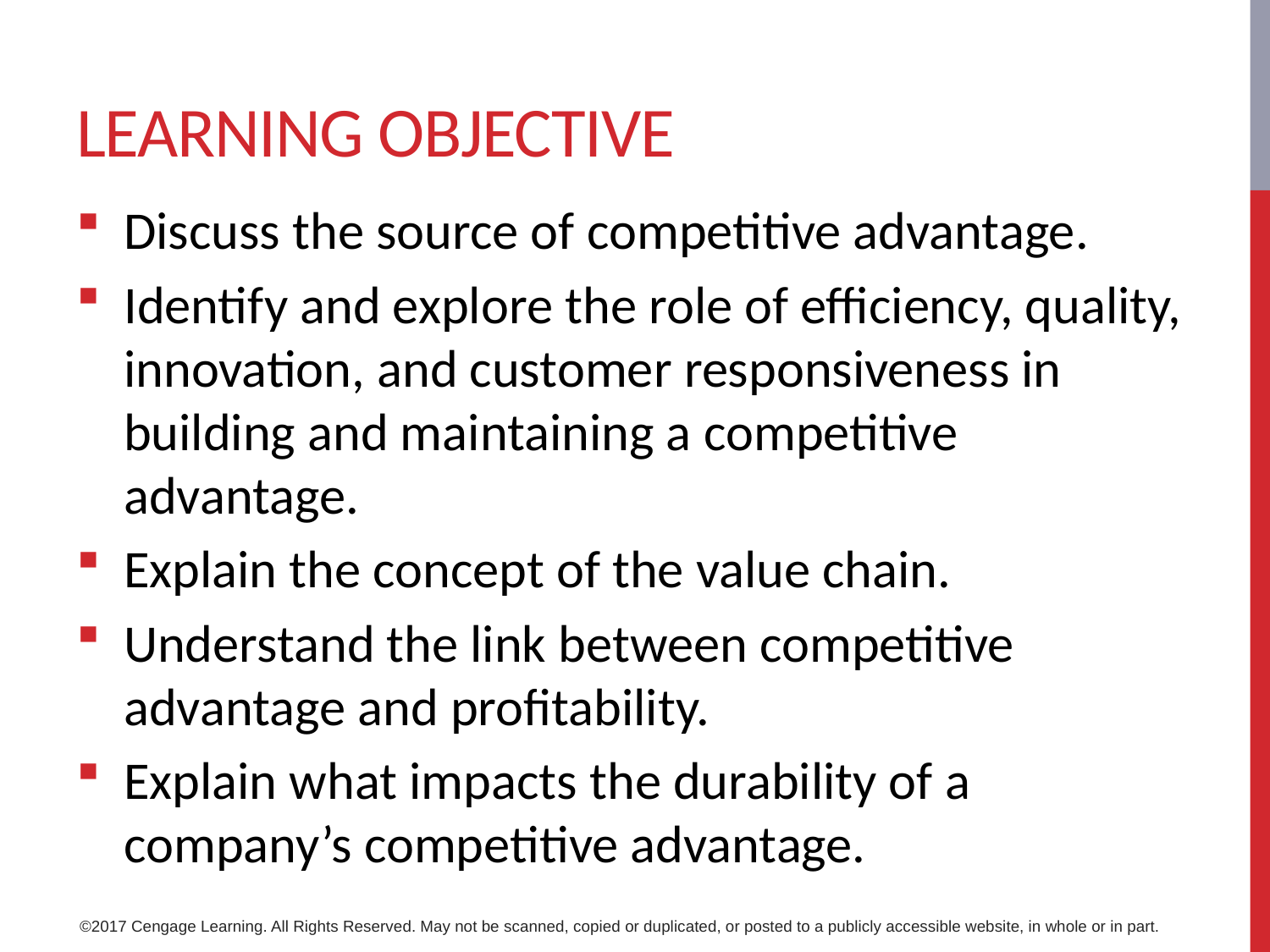

# Learning Objective
Discuss the source of competitive advantage.
Identify and explore the role of efficiency, quality, innovation, and customer responsiveness in building and maintaining a competitive advantage.
Explain the concept of the value chain.
Understand the link between competitive advantage and profitability.
Explain what impacts the durability of a company’s competitive advantage.